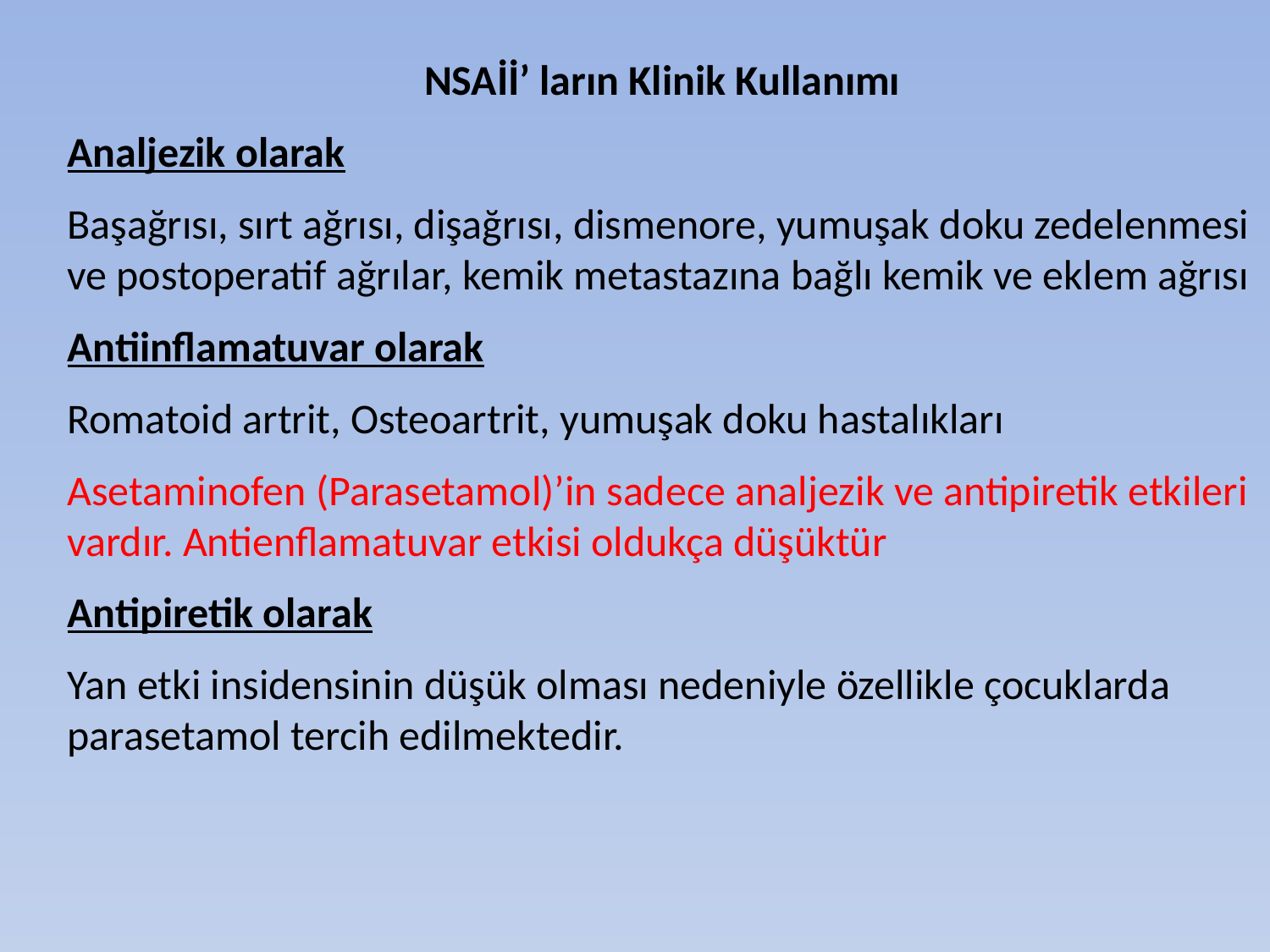

NSAİİ’ ların Klinik Kullanımı
Analjezik olarak
Başağrısı, sırt ağrısı, dişağrısı, dismenore, yumuşak doku zedelenmesi ve postoperatif ağrılar, kemik metastazına bağlı kemik ve eklem ağrısı
Antiinflamatuvar olarak
Romatoid artrit, Osteoartrit, yumuşak doku hastalıkları
Asetaminofen (Parasetamol)’in sadece analjezik ve antipiretik etkileri vardır. Antienflamatuvar etkisi oldukça düşüktür
Antipiretik olarak
Yan etki insidensinin düşük olması nedeniyle özellikle çocuklarda parasetamol tercih edilmektedir.